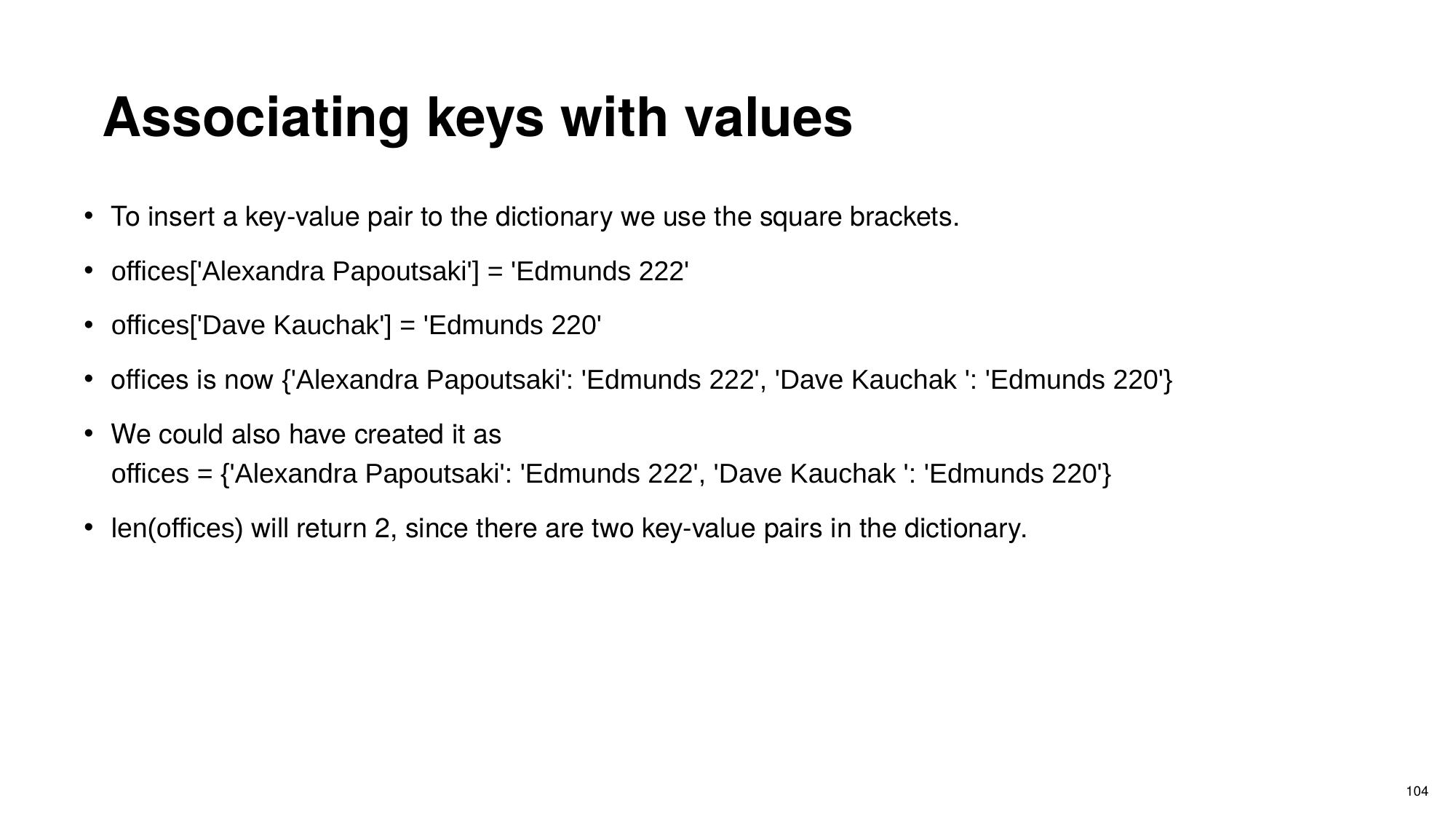

Associating keys with values

To insert a key-value pair to the dictionary we use the square brackets.
offices['Alexandra Papoutsaki'] = 'Edmunds 222'
offices['Dave Kauchak'] = 'Edmunds 220'
offices is now {'Alexandra Papoutsaki': 'Edmunds 222', 'Dave Kauchak ': 'Edmunds 220'}
We could also have created it as
offices = {'Alexandra Papoutsaki': 'Edmunds 222', 'Dave Kauchak ': 'Edmunds 220'}
len(offices) will return 2, since there are two key-value pairs in the dictionary.
104